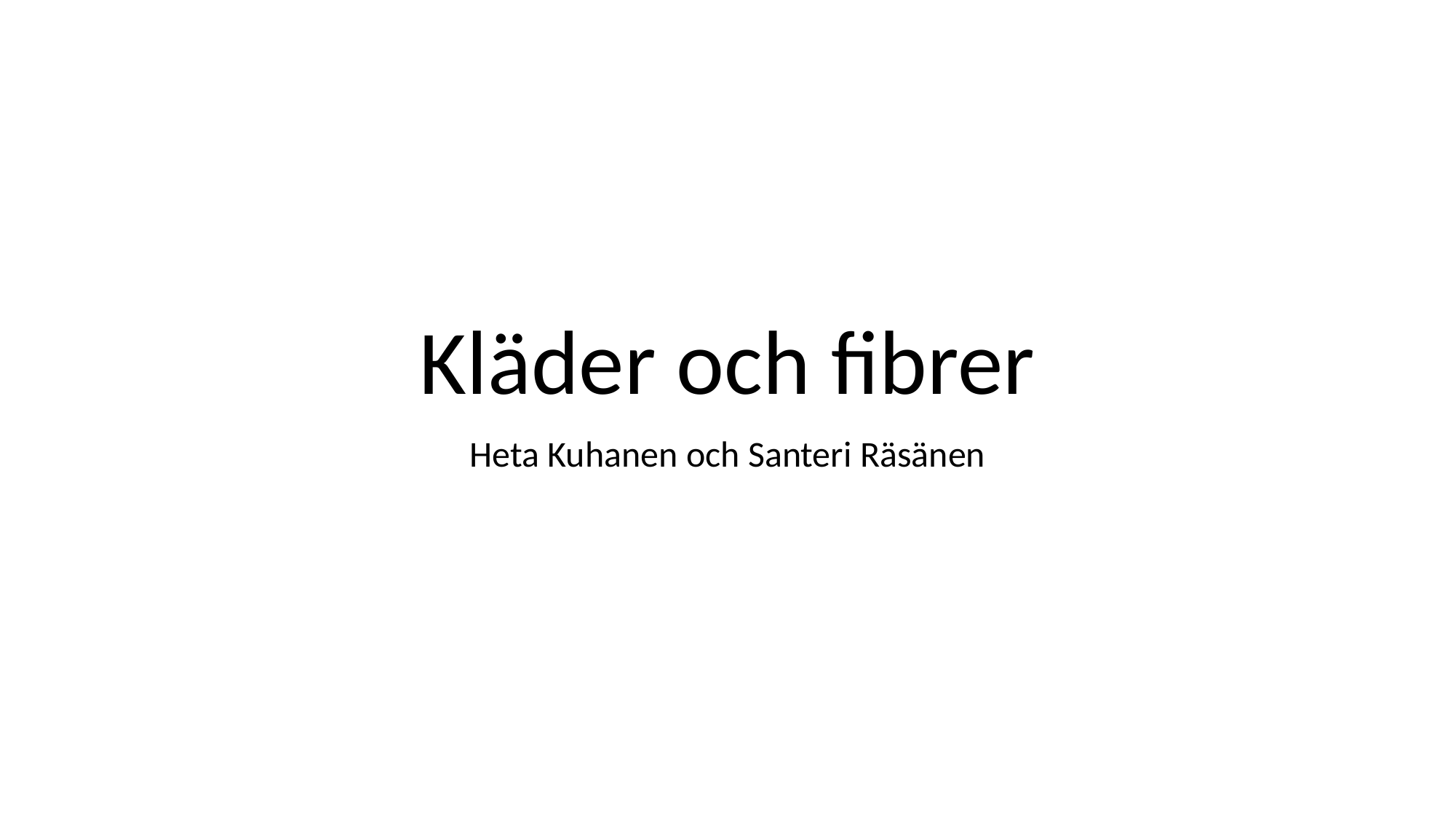

# Kläder och fibrer
Heta Kuhanen och Santeri Räsänen